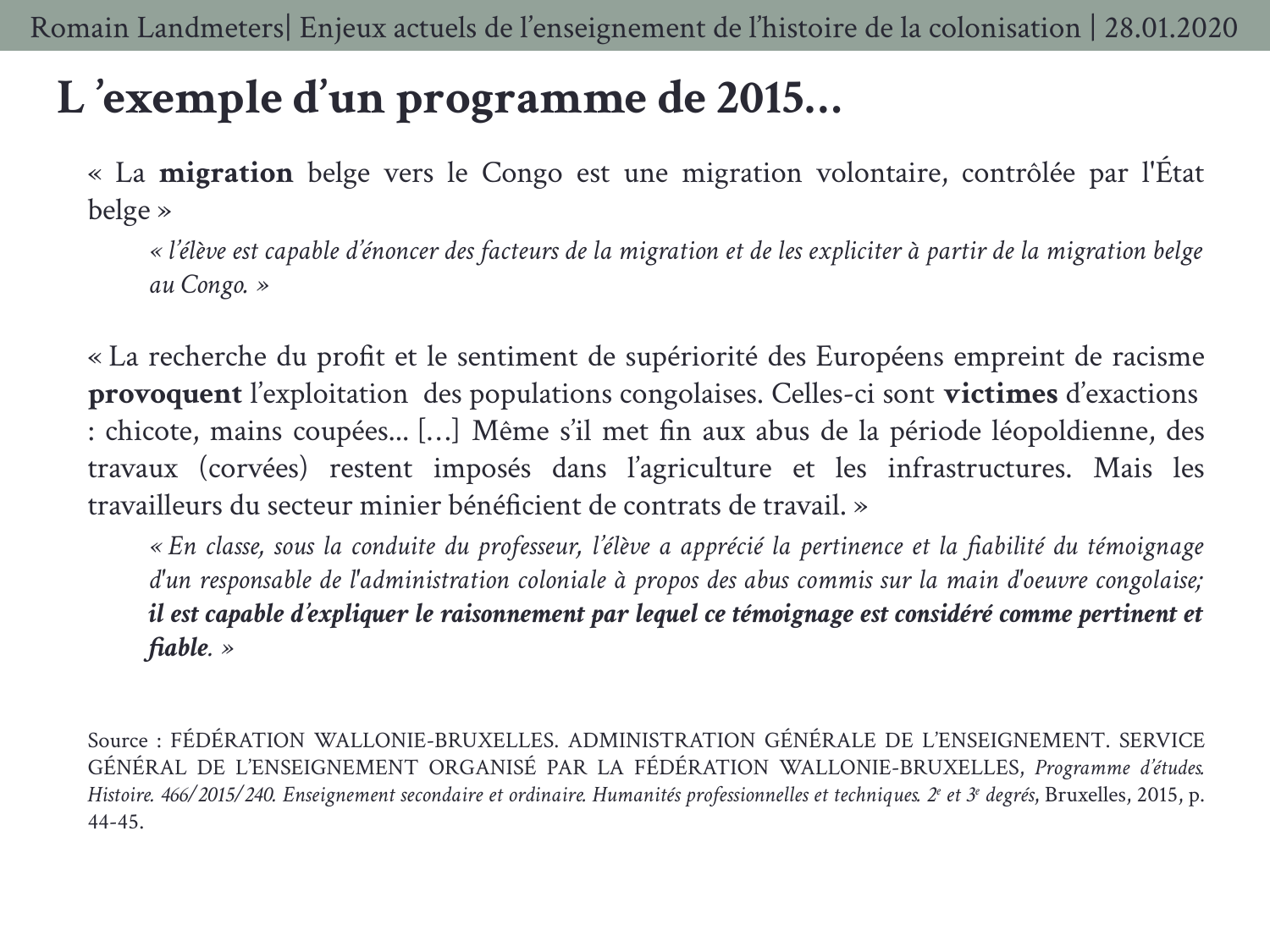

Romain Landmeters| Enjeux actuels de l’enseignement de l’histoire de la colonisation | 28.01.2020

L ’exemple d’un programme de 2015…

« La migration belge vers le Congo est une migration volontaire, contrôlée par l'État belge »
« l’élève est capable d’énoncer des facteurs de la migration et de les expliciter à partir de la migration belge au Congo. »

« La recherche du profit et le sentiment de supériorité des Européens empreint de racisme provoquent l’exploitation  des populations congolaises. Celles-ci sont victimes d’exactions  : chicote, mains coupées... […] Même s’il met fin aux abus de la période léopoldienne, des travaux (corvées) restent imposés dans l’agriculture et les infrastructures. Mais les travailleurs du secteur minier bénéficient de contrats de travail. »
« En classe, sous la conduite du professeur, l’élève a apprécié la pertinence et la fiabilité du témoignage d'un responsable de l'administration coloniale à propos des abus commis sur la main d'oeuvre congolaise; il est capable d’expliquer le raisonnement par lequel ce témoignage est considéré comme pertinent et fiable. »

Source : Fédération Wallonie-Bruxelles. Administration générale de l’Enseignement. Service général de l’Enseignement organisé par la Fédération Wallonie-Bruxelles, Programme d’études. Histoire. 466/2015/240. Enseignement secondaire et ordinaire. Humanités professionnelles et techniques. 2e et 3e degrés, Bruxelles, 2015, p. 44-45.